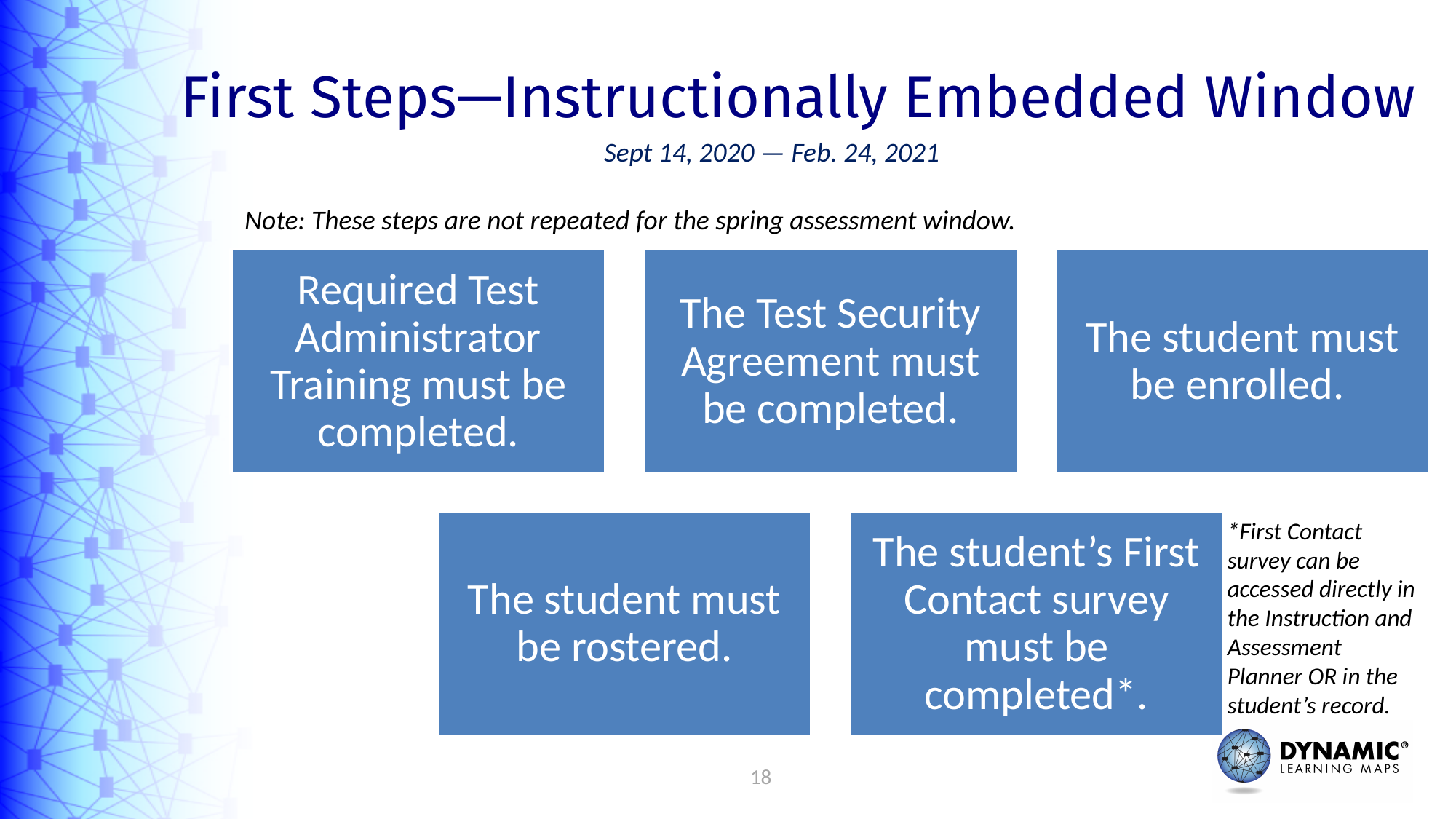

# First Steps—Instructionally Embedded Window
Sept 14, 2020 — Feb. 24, 2021
Note: These steps are not repeated for the spring assessment window.
Required Test Administrator Training must be completed.
The Test Security Agreement must be completed.
The student must be enrolled.
The student must be rostered.
The student’s First Contact survey must be completed*.
*First Contact survey can be accessed directly in the Instruction and Assessment Planner OR in the student’s record.